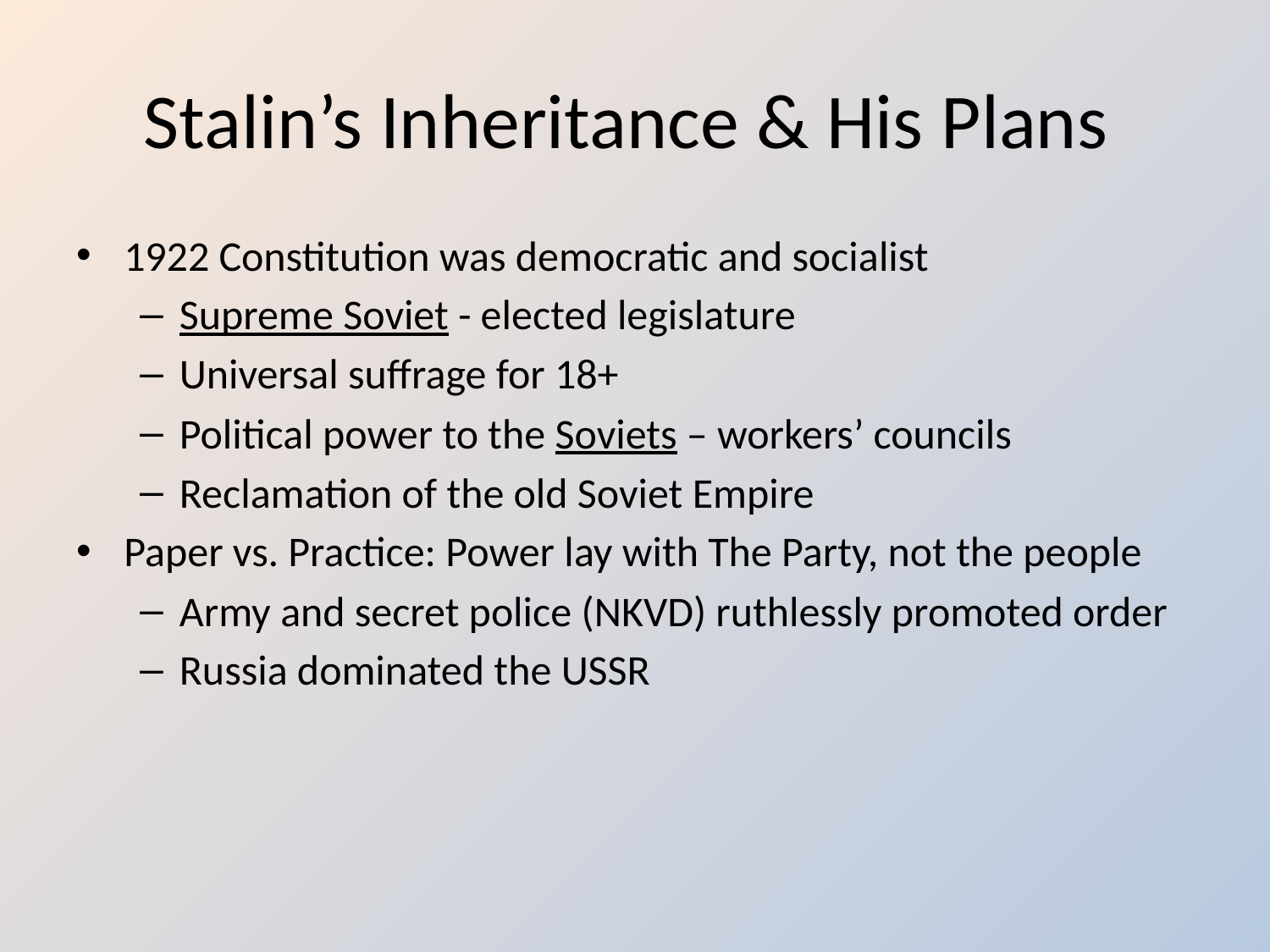

# Stalin’s Inheritance & His Plans
1922 Constitution was democratic and socialist
Supreme Soviet - elected legislature
Universal suffrage for 18+
Political power to the Soviets – workers’ councils
Reclamation of the old Soviet Empire
Paper vs. Practice: Power lay with The Party, not the people
Army and secret police (NKVD) ruthlessly promoted order
Russia dominated the USSR